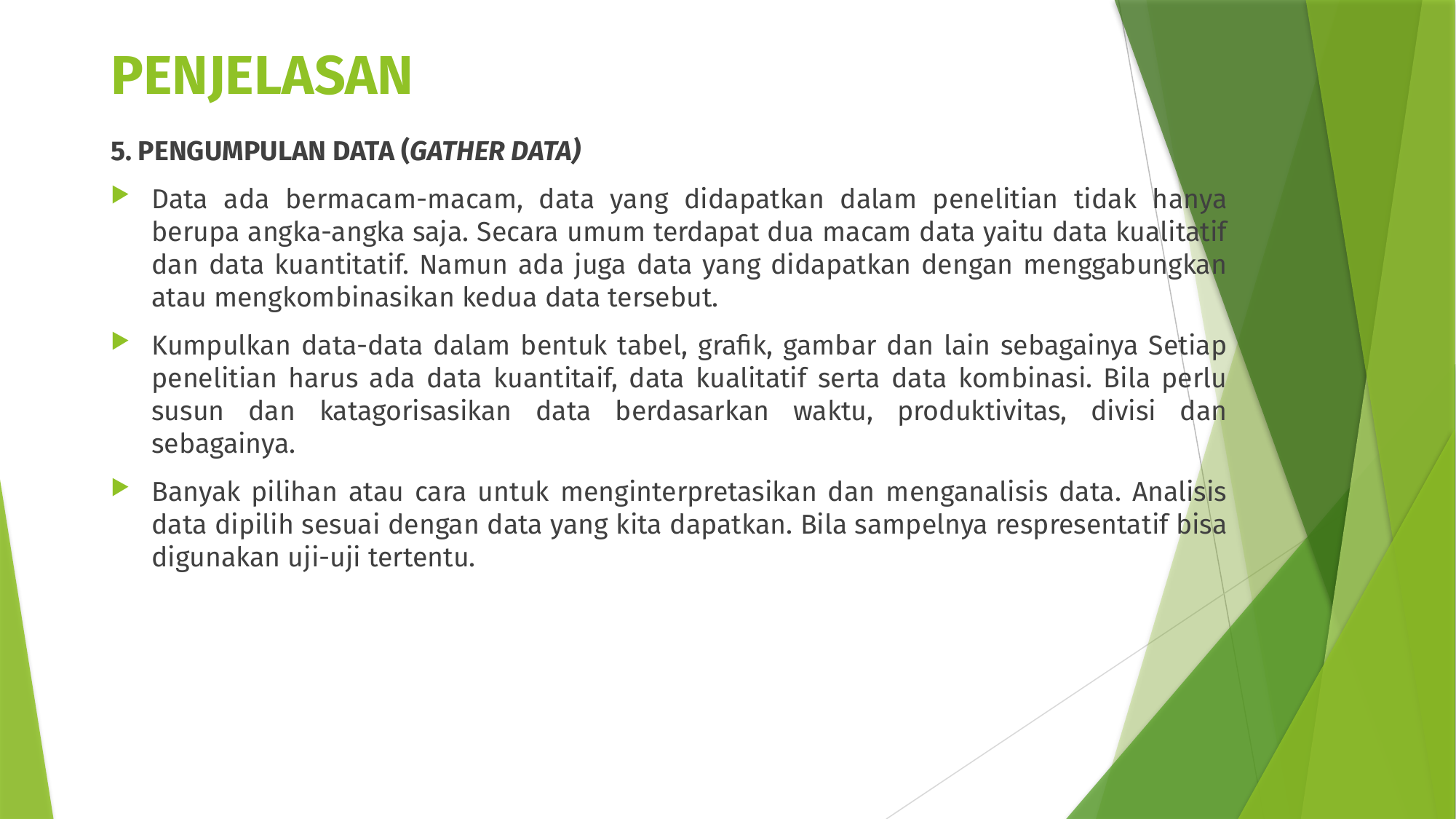

# PENJELASAN
5. PENGUMPULAN DATA (GATHER DATA)
Data ada bermacam-macam, data yang didapatkan dalam penelitian tidak hanya berupa angka-angka saja. Secara umum terdapat dua macam data yaitu data kualitatif dan data kuantitatif. Namun ada juga data yang didapatkan dengan menggabungkan atau mengkombinasikan kedua data tersebut.
Kumpulkan data-data dalam bentuk tabel, grafik, gambar dan lain sebagainya Setiap penelitian harus ada data kuantitaif, data kualitatif serta data kombinasi. Bila perlu susun dan katagorisasikan data berdasarkan waktu, produktivitas, divisi dan sebagainya.
Banyak pilihan atau cara untuk menginterpretasikan dan menganalisis data. Analisis data dipilih sesuai dengan data yang kita dapatkan. Bila sampelnya respresentatif bisa digunakan uji-uji tertentu.